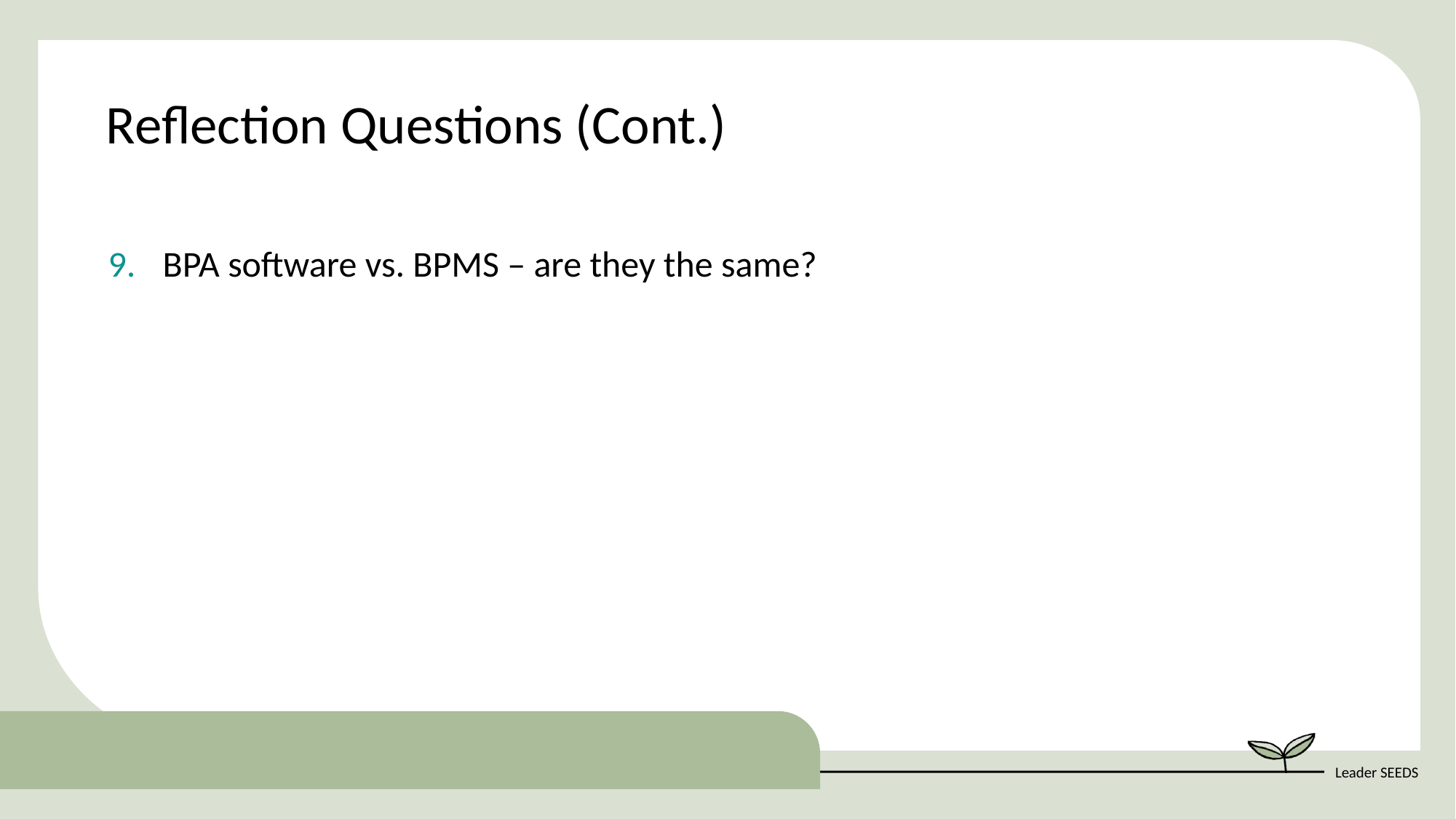

Reflection Questions (Cont.)
BPA software vs. BPMS – are they the same?